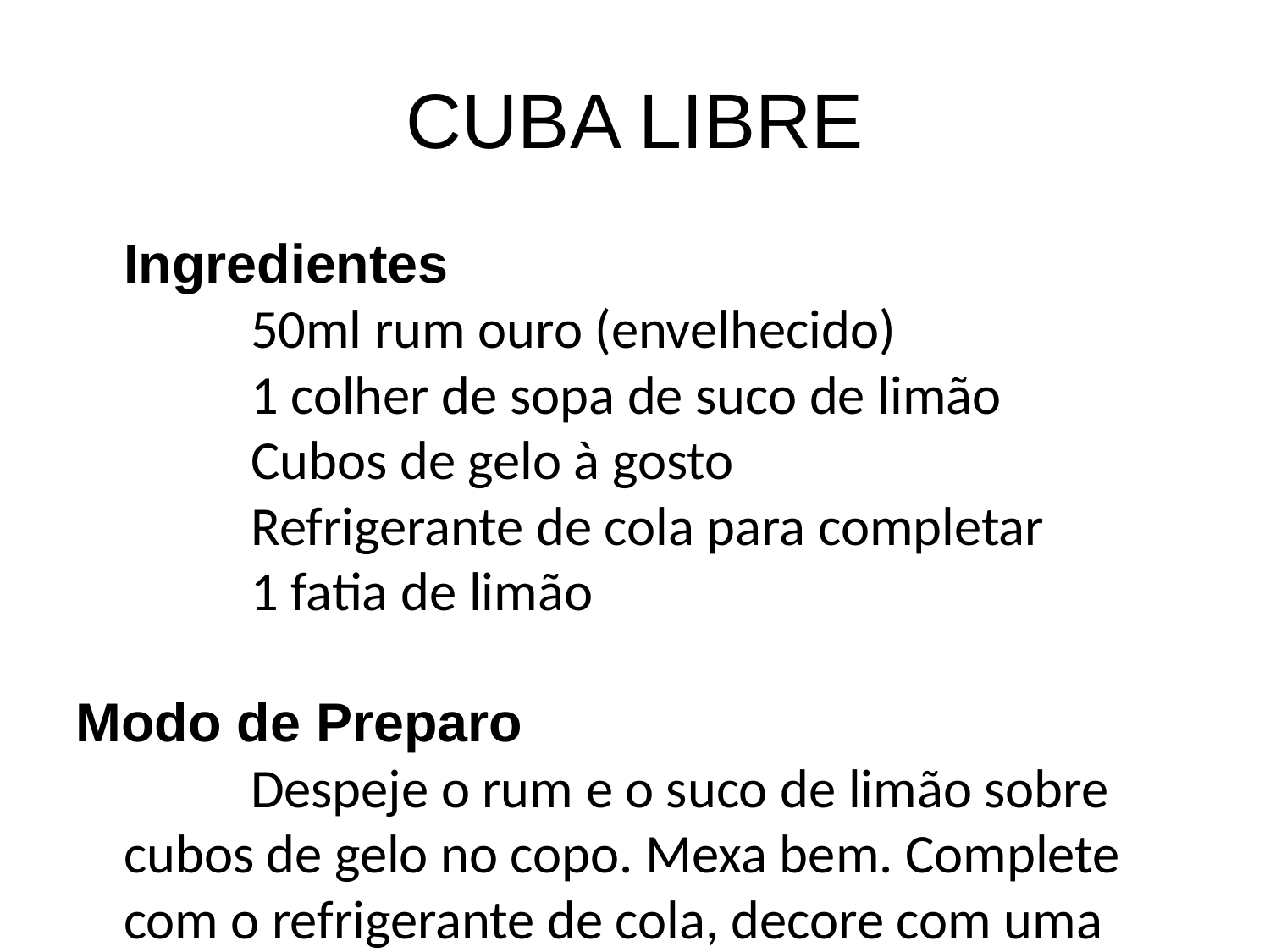

CUBA LIBRE
	Ingredientes
		50ml rum ouro (envelhecido)
		1 colher de sopa de suco de limão
		Cubos de gelo à gosto
		Refrigerante de cola para completar
		1 fatia de limão

Modo de Preparo
		Despeje o rum e o suco de limão sobre cubos de gelo no copo. Mexa bem. Complete com o refrigerante de cola, decore com uma fatia de limão e sirva.